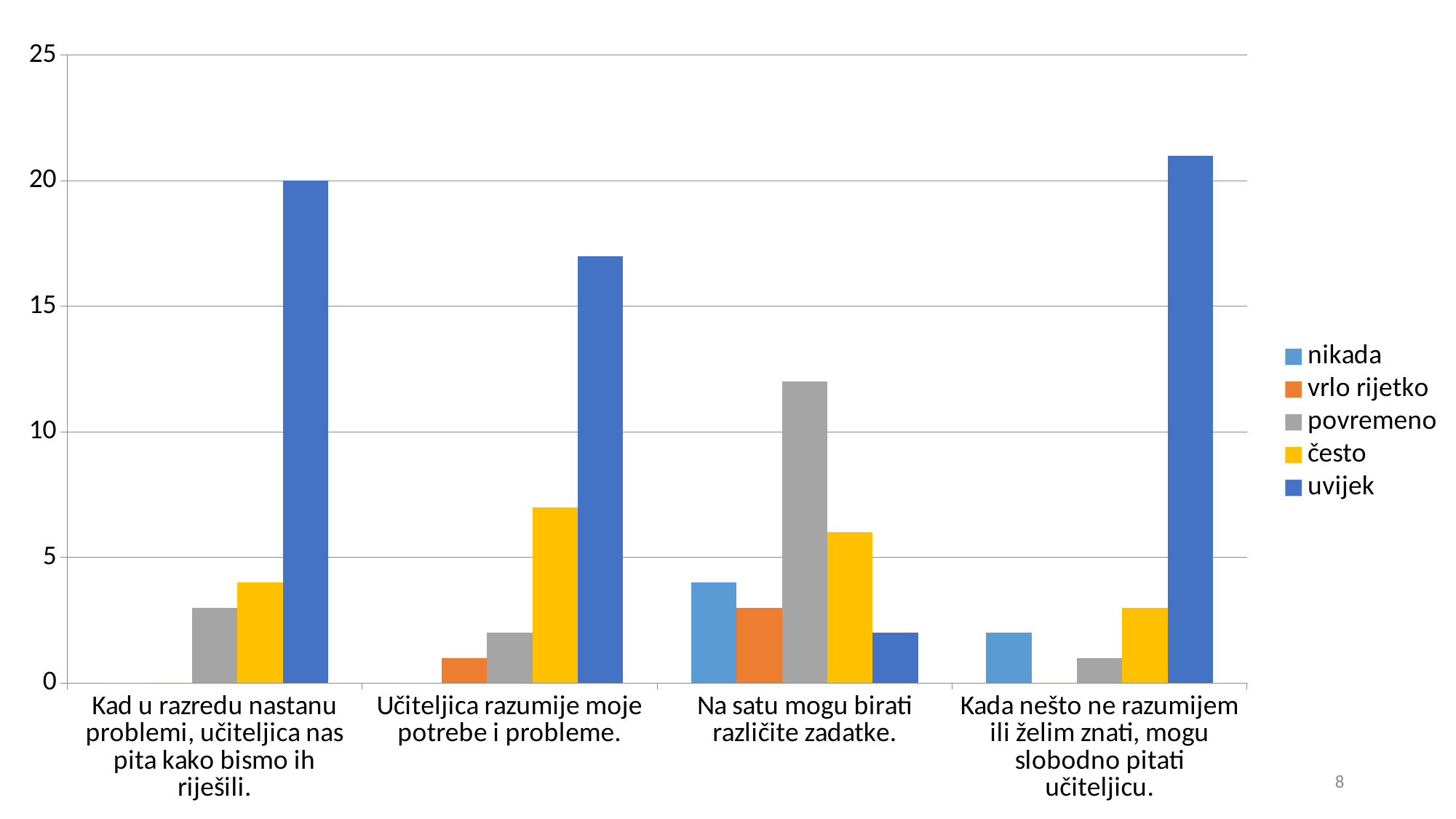

### Chart

| Category | nikada | vrlo rijetko | povremeno | često | uvijek |
|---|---|---|---|---|---|
| Kad u razredu nastanu problemi, učiteljica nas pita kako bismo ih riješili. | 0.0 | 0.0 | 3.0 | 4.0 | 20.0 |
| Učiteljica razumije moje potrebe i probleme. | 0.0 | 1.0 | 2.0 | 7.0 | 17.0 |
| Na satu mogu birati različite zadatke. | 4.0 | 3.0 | 12.0 | 6.0 | 2.0 |
| Kada nešto ne razumijem ili želim znati, mogu slobodno pitati učiteljicu. | 2.0 | 0.0 | 1.0 | 3.0 | 21.0 |
8